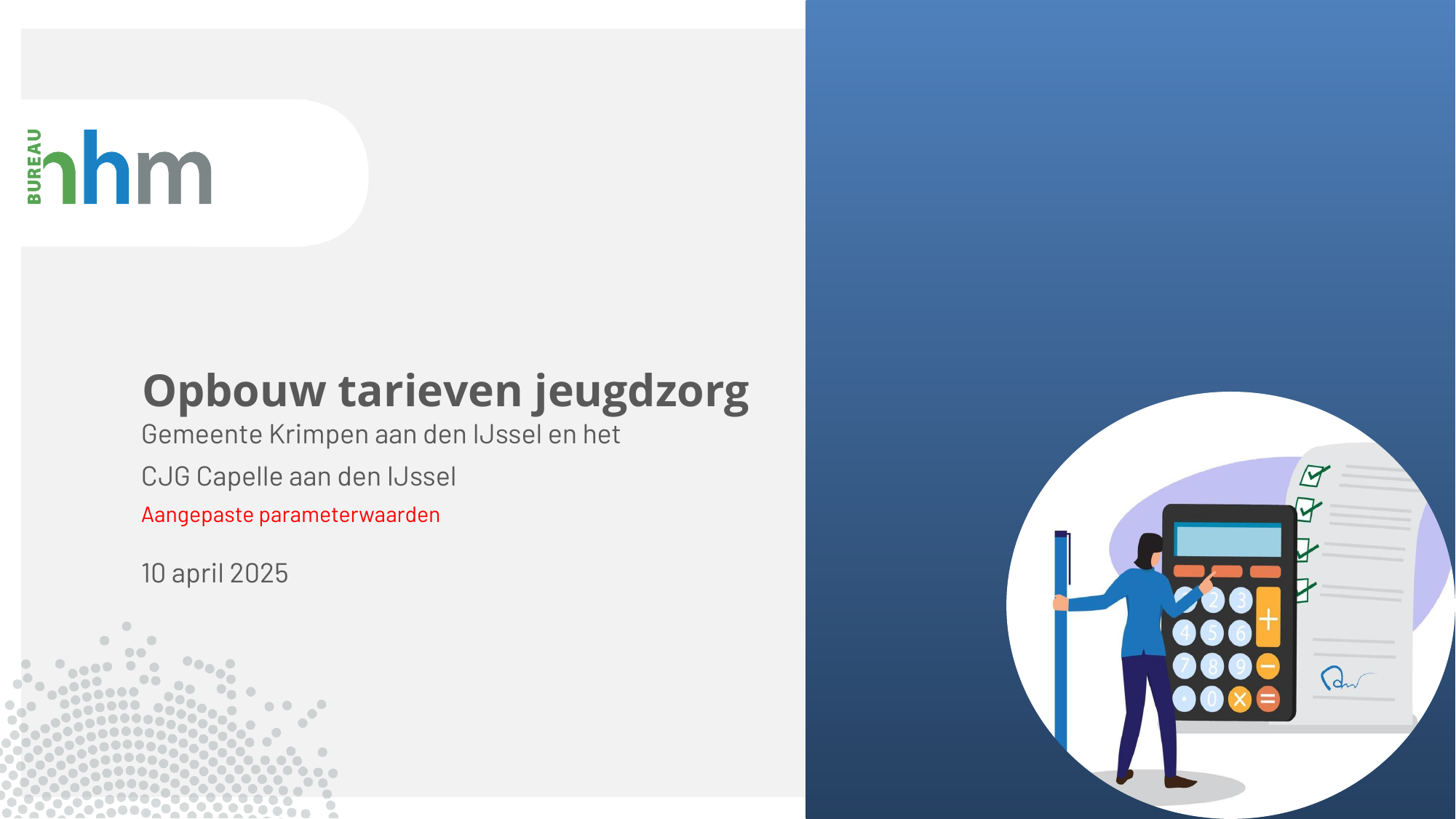

# Opbouw tarieven jeugdzorg

Gemeente Krimpen aan den IJssel en het
CJG Capelle aan den IJssel
Aangepaste parameterwaarden
10 april 2025